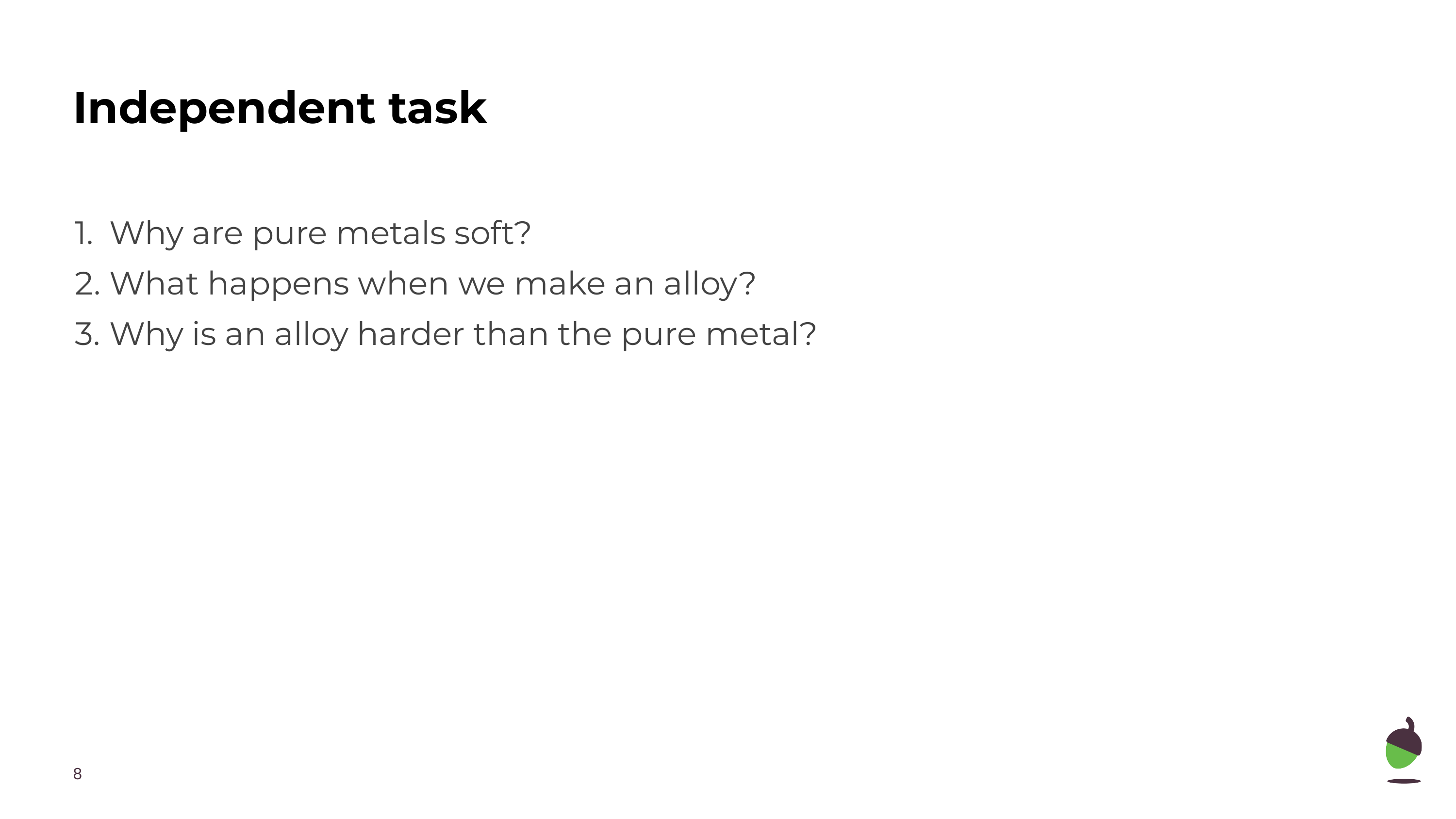

# Independent task
Why are pure metals soft?
What happens when we make an alloy?
Why is an alloy harder than the pure metal?
8